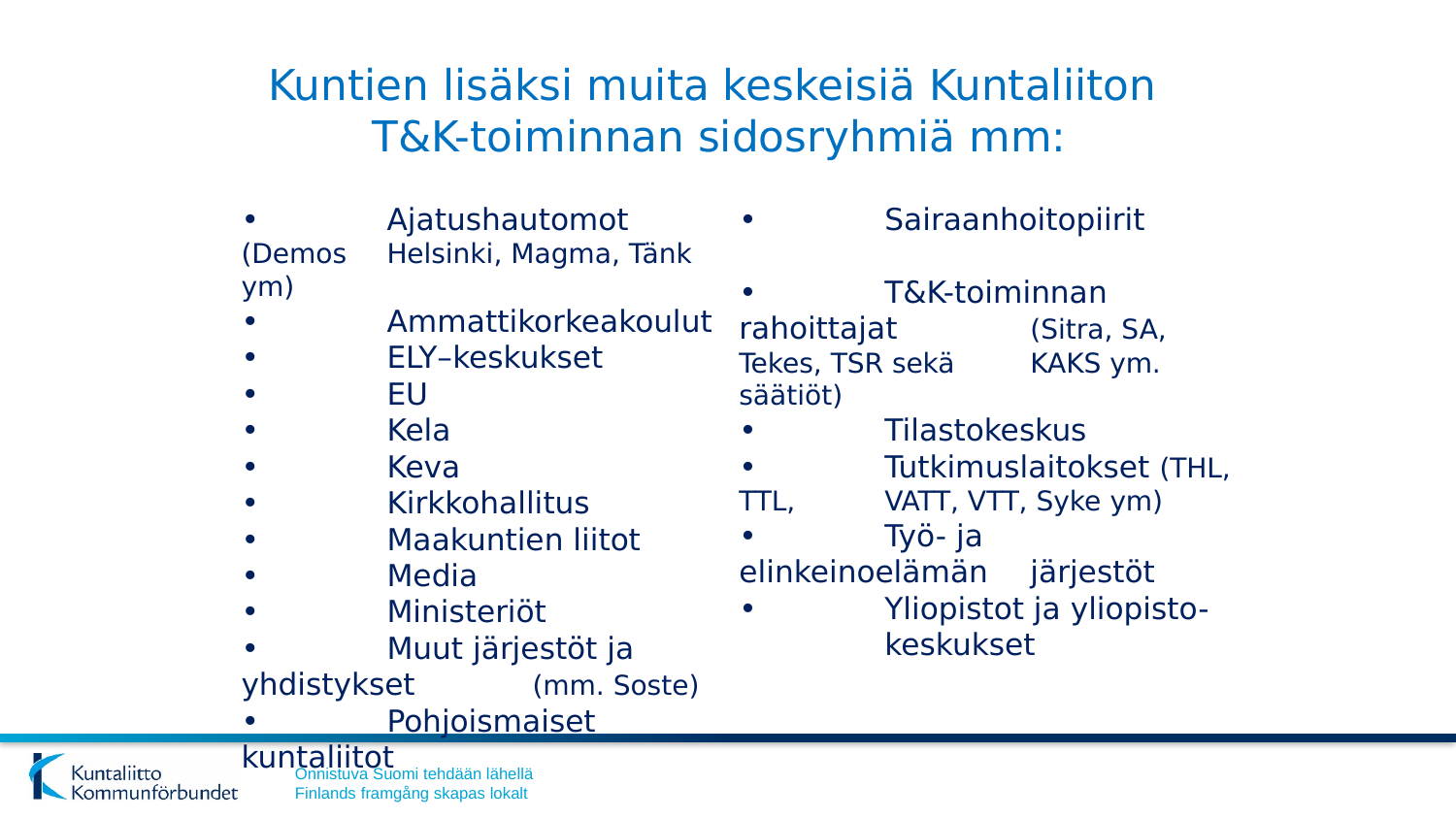

# Kuntien lisäksi muita keskeisiä Kuntaliiton T&K-toiminnan sidosryhmiä mm:
•	Ajatushautomot (Demos 	Helsinki, Magma, Tänk ym)
•	Ammattikorkeakoulut
•	ELY–keskukset
•	EU
•	Kela
•	Keva
•	Kirkkohallitus
•	Maakuntien liitot
•	Media
•	Ministeriöt
•	Muut järjestöt ja yhdistykset 	(mm. Soste)
•	Pohjoismaiset kuntaliitot
•	Sairaanhoitopiirit

•	T&K-toiminnan rahoittajat  	(Sitra, SA, Tekes, TSR sekä 	KAKS ym. säätiöt)
•	Tilastokeskus
•	Tutkimuslaitokset (THL, TTL, 	VATT, VTT, Syke ym)
•	Työ- ja elinkeinoelämän 	järjestöt
•	Yliopistot ja yliopisto-	keskukset